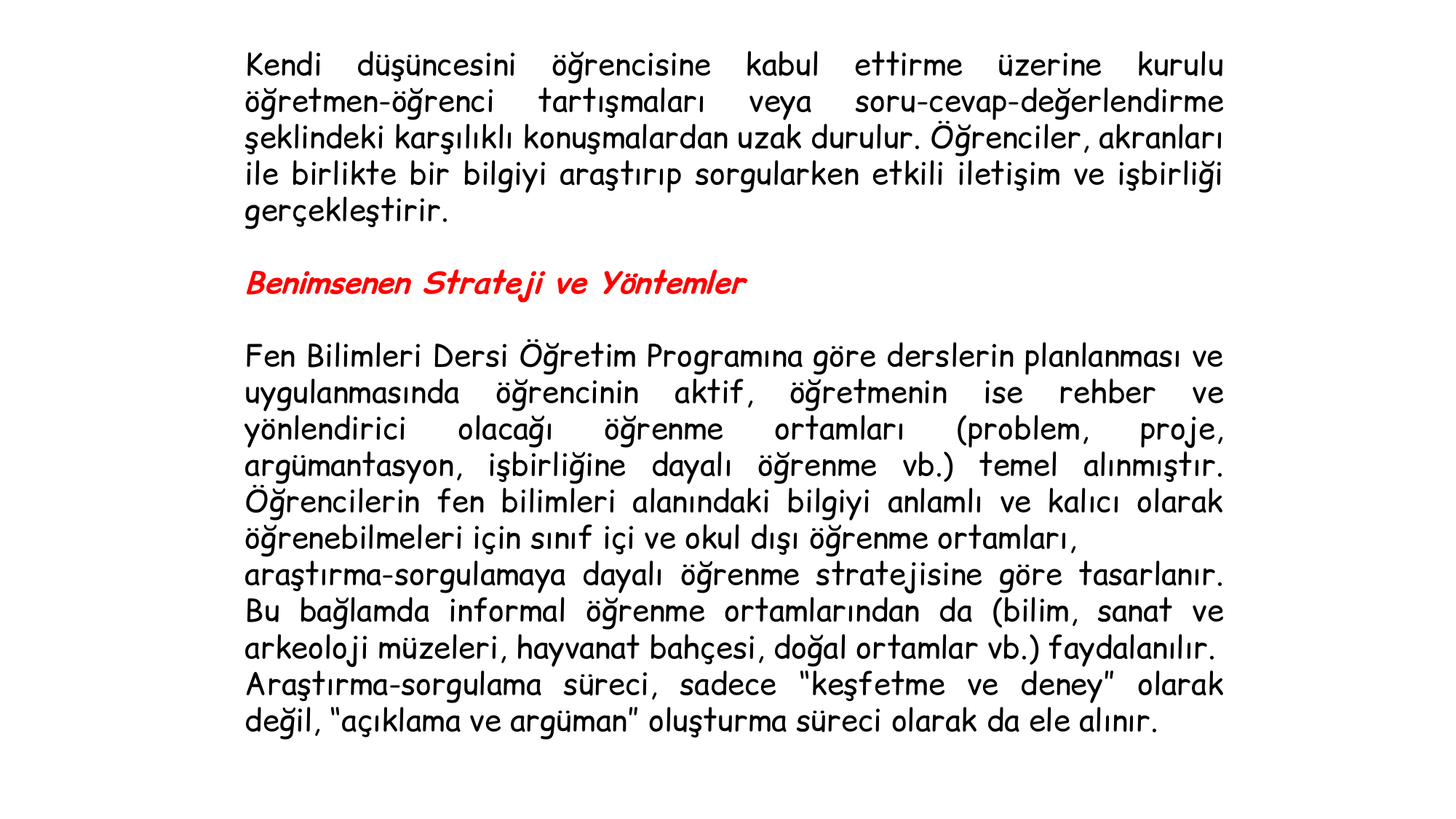

Kendi düşüncesini öğrencisine kabul ettirme üzerine kurulu öğretmen-öğrenci tartışmaları veya soru-cevap-değerlendirme şeklindeki karşılıklı konuşmalardan uzak durulur. Öğrenciler, akranları ile birlikte bir bilgiyi araştırıp sorgularken etkili iletişim ve işbirliği gerçekleştirir.

Benimsenen Strateji ve Yöntemler

Fen Bilimleri Dersi Öğretim Programına göre derslerin planlanması ve uygulanmasında öğrencinin aktif, öğretmenin ise rehber ve yönlendirici olacağı öğrenme ortamları (problem, proje, argümantasyon, işbirliğine dayalı öğrenme vb.) temel alınmıştır. Öğrencilerin fen bilimleri alanındaki bilgiyi anlamlı ve kalıcı olarak öğrenebilmeleri için sınıf içi ve okul dışı öğrenme ortamları,
araştırma-sorgulamaya dayalı öğrenme stratejisine göre tasarlanır. Bu bağlamda informal öğrenme ortamlarından da (bilim, sanat ve arkeoloji müzeleri, hayvanat bahçesi, doğal ortamlar vb.) faydalanılır.
Araştırma-sorgulama süreci, sadece “keşfetme ve deney” olarak değil, “açıklama ve argüman” oluşturma süreci olarak da ele alınır.